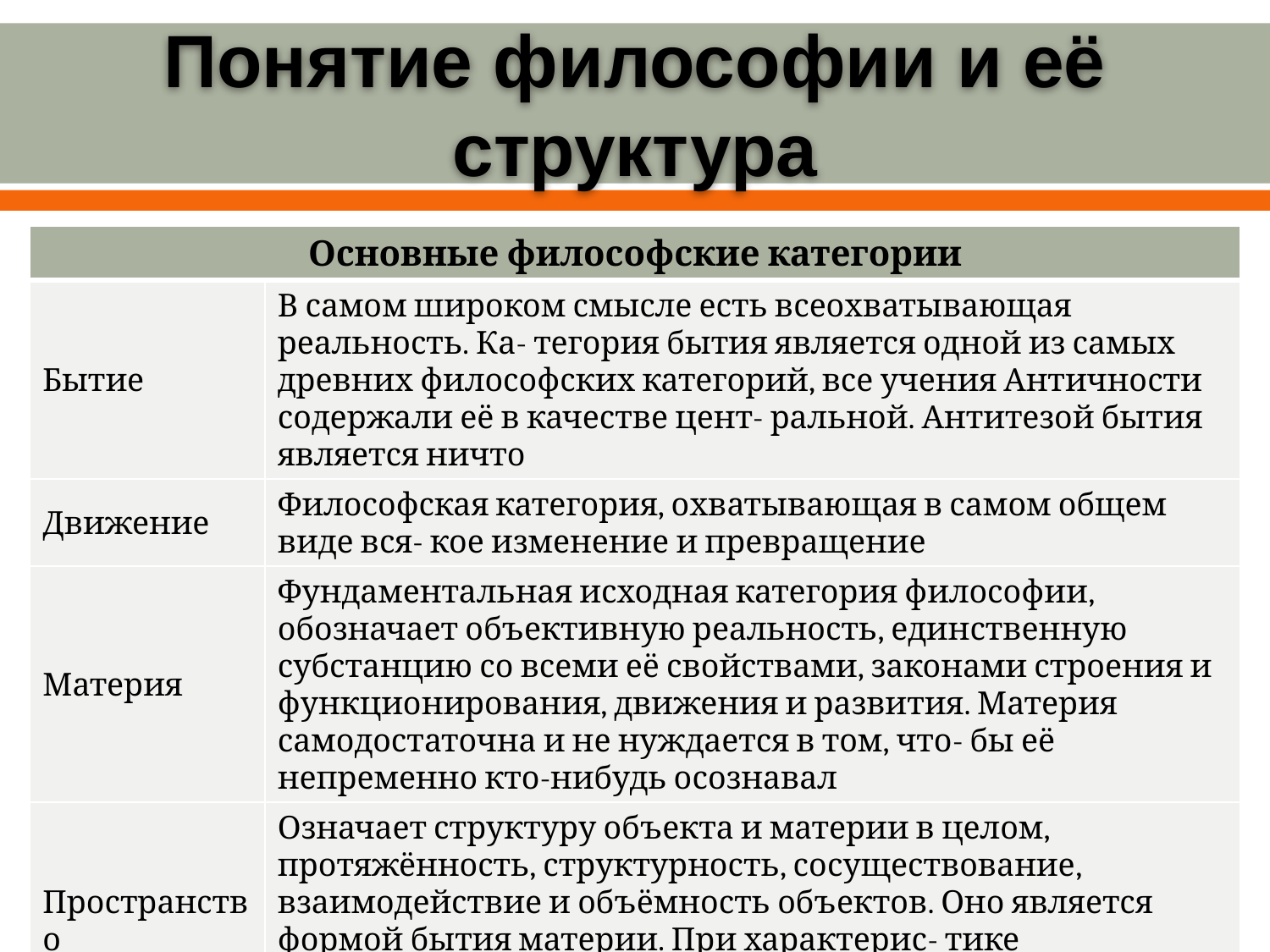

# Понятие философии и её структура
| Основные философские категории |  |
| --- | --- |
| Бытие | В самом широком смысле есть всеохватывающая реальность. Ка- тегория бытия является одной из самых древних философских категорий, все учения Античности содержали её в качестве цент- ральной. Антитезой бытия является ничто |
| Движение | Философская категория, охватывающая в самом общем виде вся- кое изменение и превращение |
| Материя | Фундаментальная исходная категория философии, обозначает объективную реальность, единственную субстанцию со всеми её свойствами, законами строения и функционирования, движения и развития. Материя самодостаточна и не нуждается в том, что- бы её непременно кто-нибудь осознавал |
| Пространство | Означает структуру объекта и материи в целом, протяжённость, структурность, сосуществование, взаимодействие и объёмность объектов. Оно является формой бытия материи. При характерис- тике употребляют понятие «бесконечность». Пространство яв- ляется многомерным |